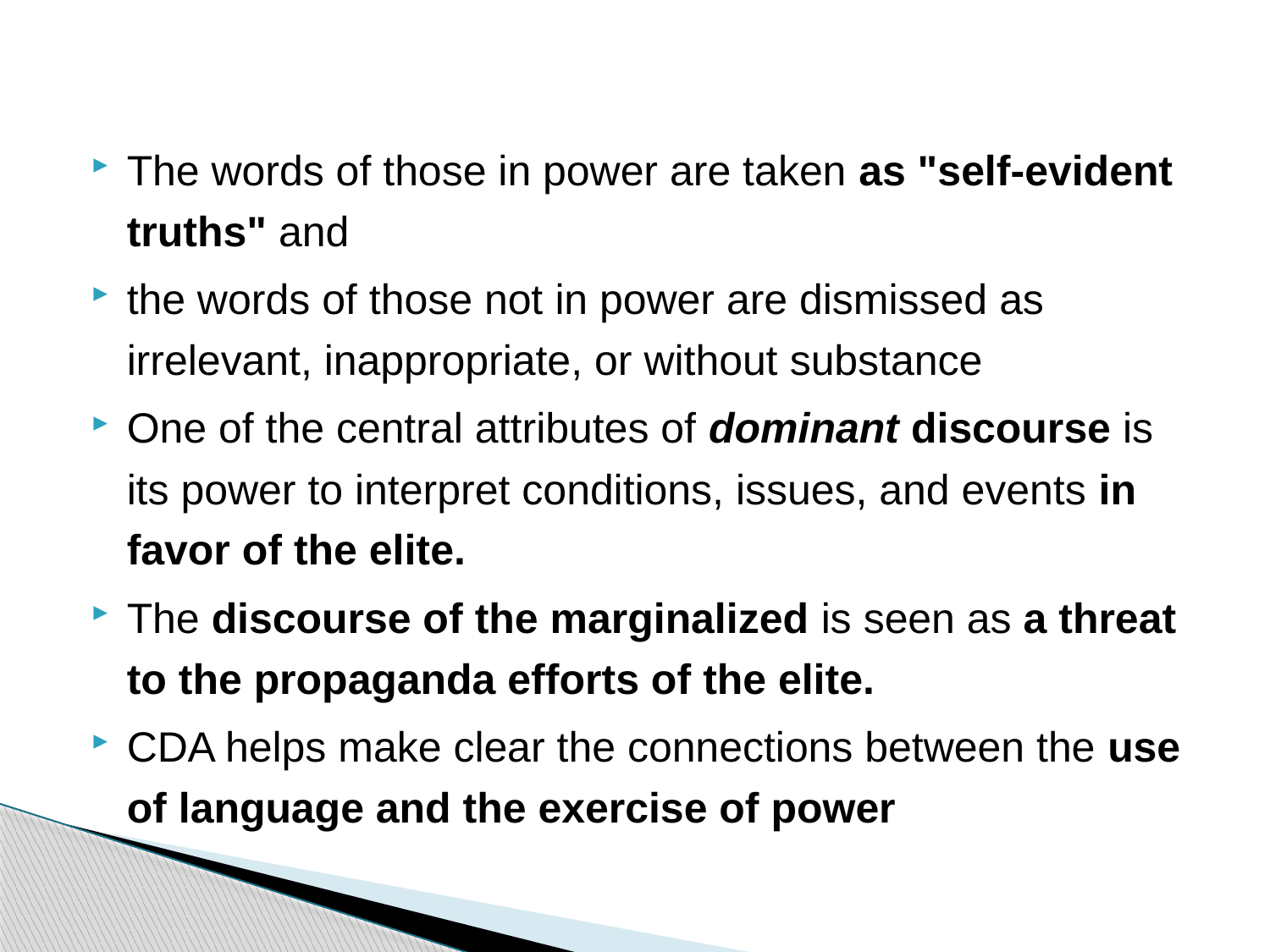

The words of those in power are taken as "self-evident truths" and
the words of those not in power are dismissed as irrelevant, inappropriate, or without substance
One of the central attributes of dominant discourse is its power to interpret conditions, issues, and events in favor of the elite.
The discourse of the marginalized is seen as a threat to the propaganda efforts of the elite.
CDA helps make clear the connections between the use of language and the exercise of power